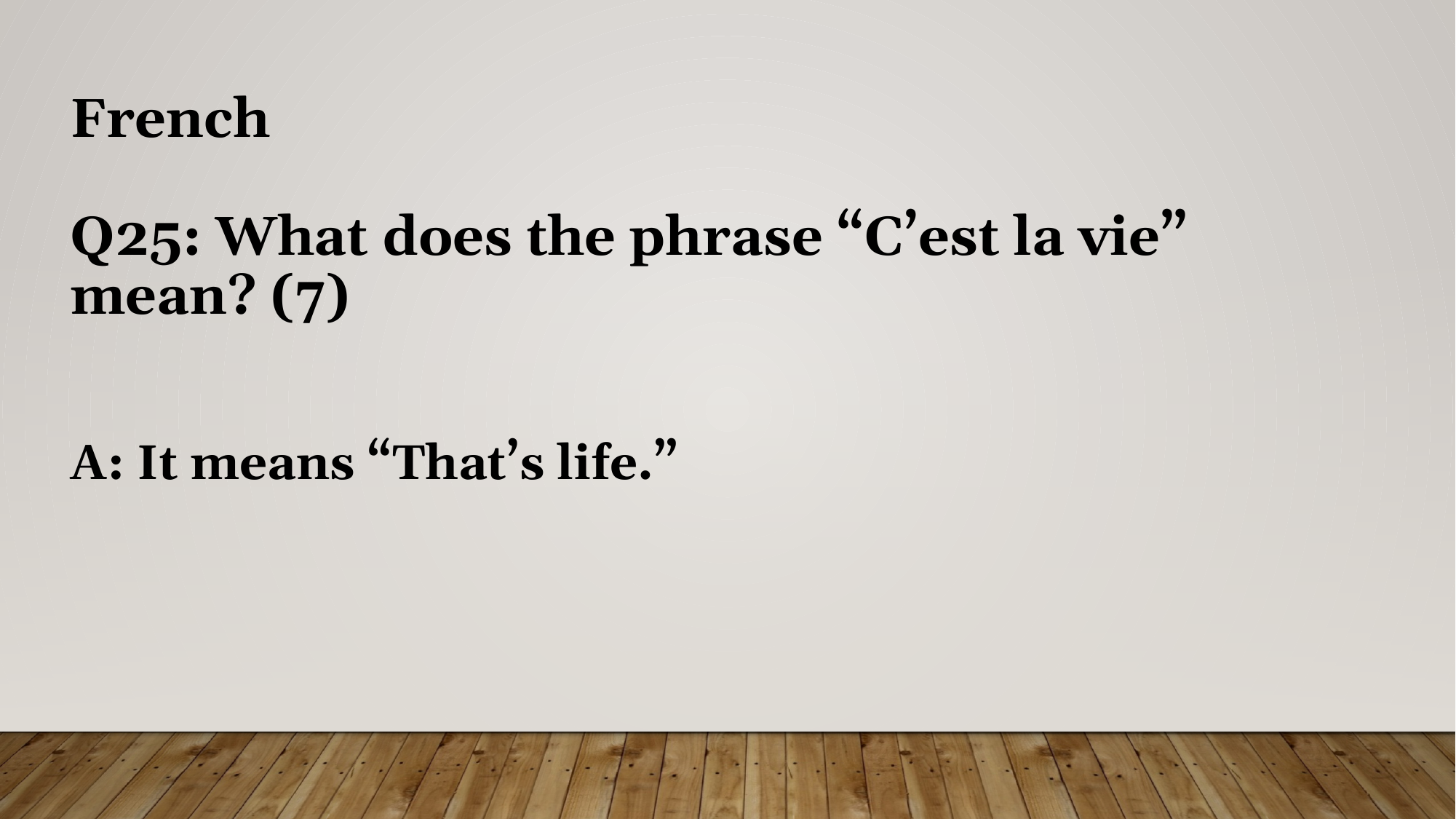

French
Q25: What does the phrase “C’est la vie” mean? (7)
A: It means “That’s life.”